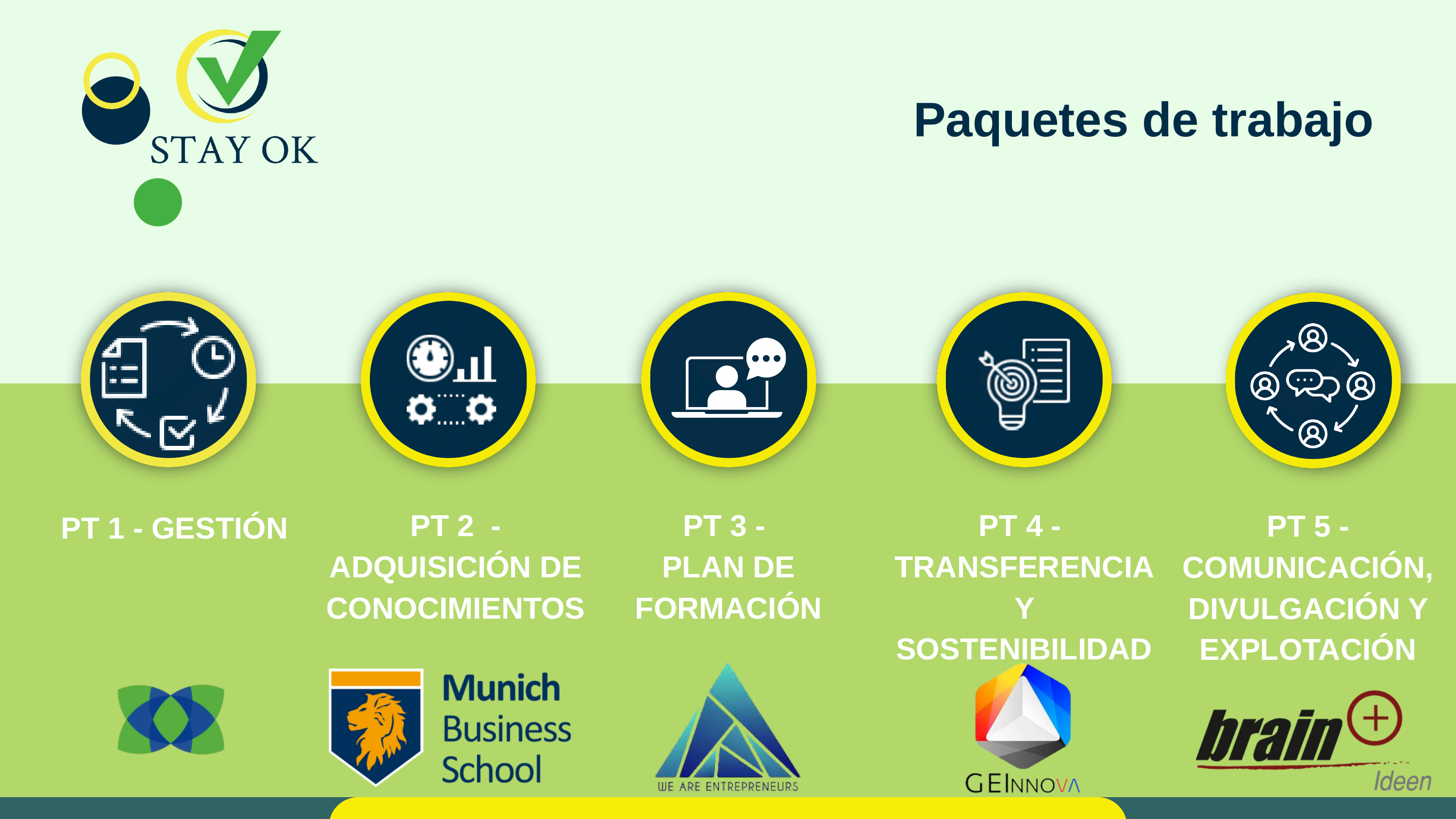

Paquetes de trabajo

PT 2  - ADQUISICIÓN DE CONOCIMIENTOS

PT 3 -
PLAN DE FORMACIÓN

PT 4 -
TRANSFERENCIA Y SOSTENIBILIDAD

PT 5 - COMUNICACIÓN, DIVULGACIÓN Y EXPLOTACIÓN

PT 1 - GESTIÓN